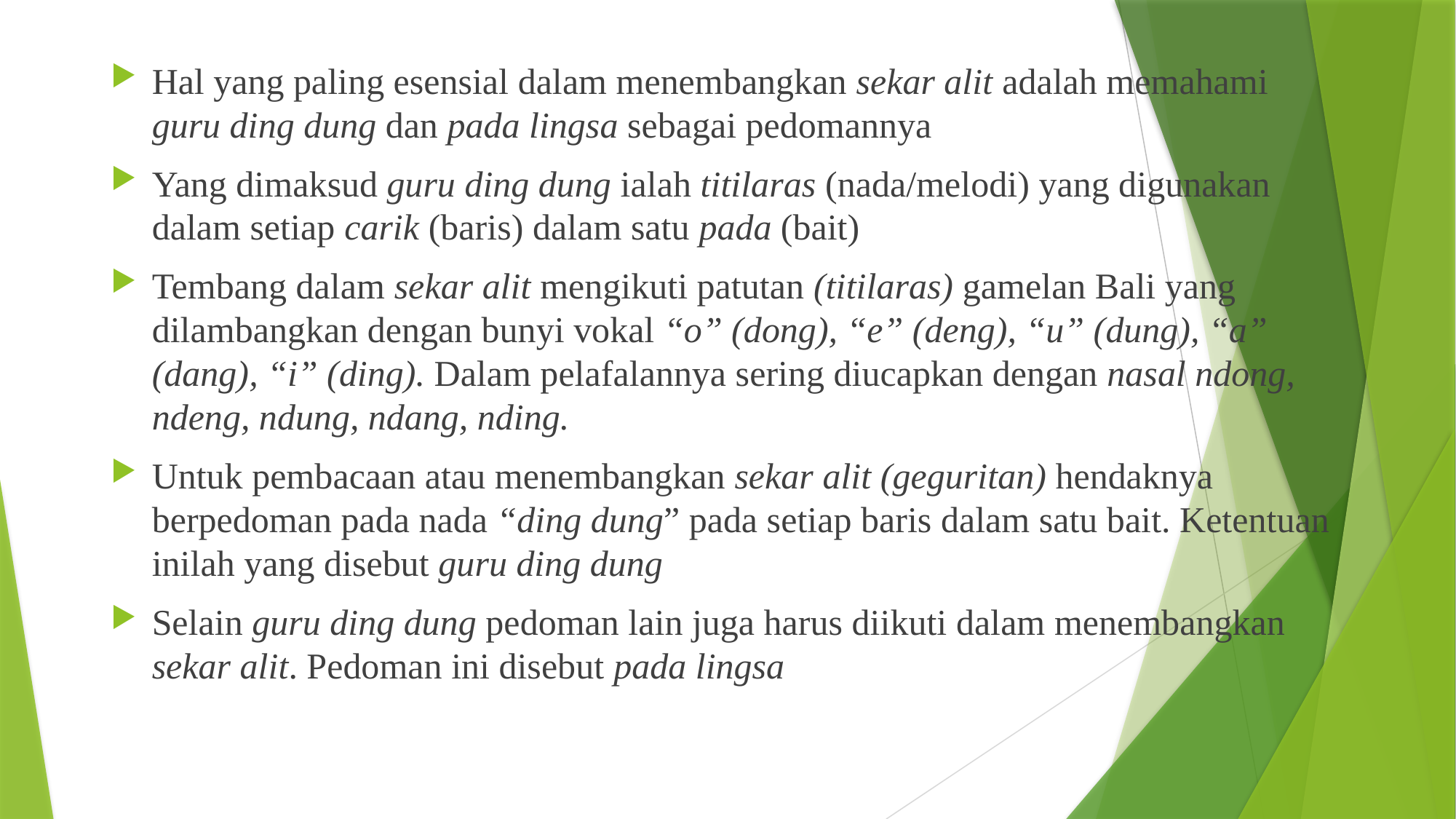

Hal yang paling esensial dalam menembangkan sekar alit adalah memahami guru ding dung dan pada lingsa sebagai pedomannya
Yang dimaksud guru ding dung ialah titilaras (nada/melodi) yang digunakan dalam setiap carik (baris) dalam satu pada (bait)
Tembang dalam sekar alit mengikuti patutan (titilaras) gamelan Bali yang dilambangkan dengan bunyi vokal “o” (dong), “e” (deng), “u” (dung), “a” (dang), “i” (ding). Dalam pelafalannya sering diucapkan dengan nasal ndong, ndeng, ndung, ndang, nding.
Untuk pembacaan atau menembangkan sekar alit (geguritan) hendaknya berpedoman pada nada “ding dung” pada setiap baris dalam satu bait. Ketentuan inilah yang disebut guru ding dung
Selain guru ding dung pedoman lain juga harus diikuti dalam menembangkan sekar alit. Pedoman ini disebut pada lingsa